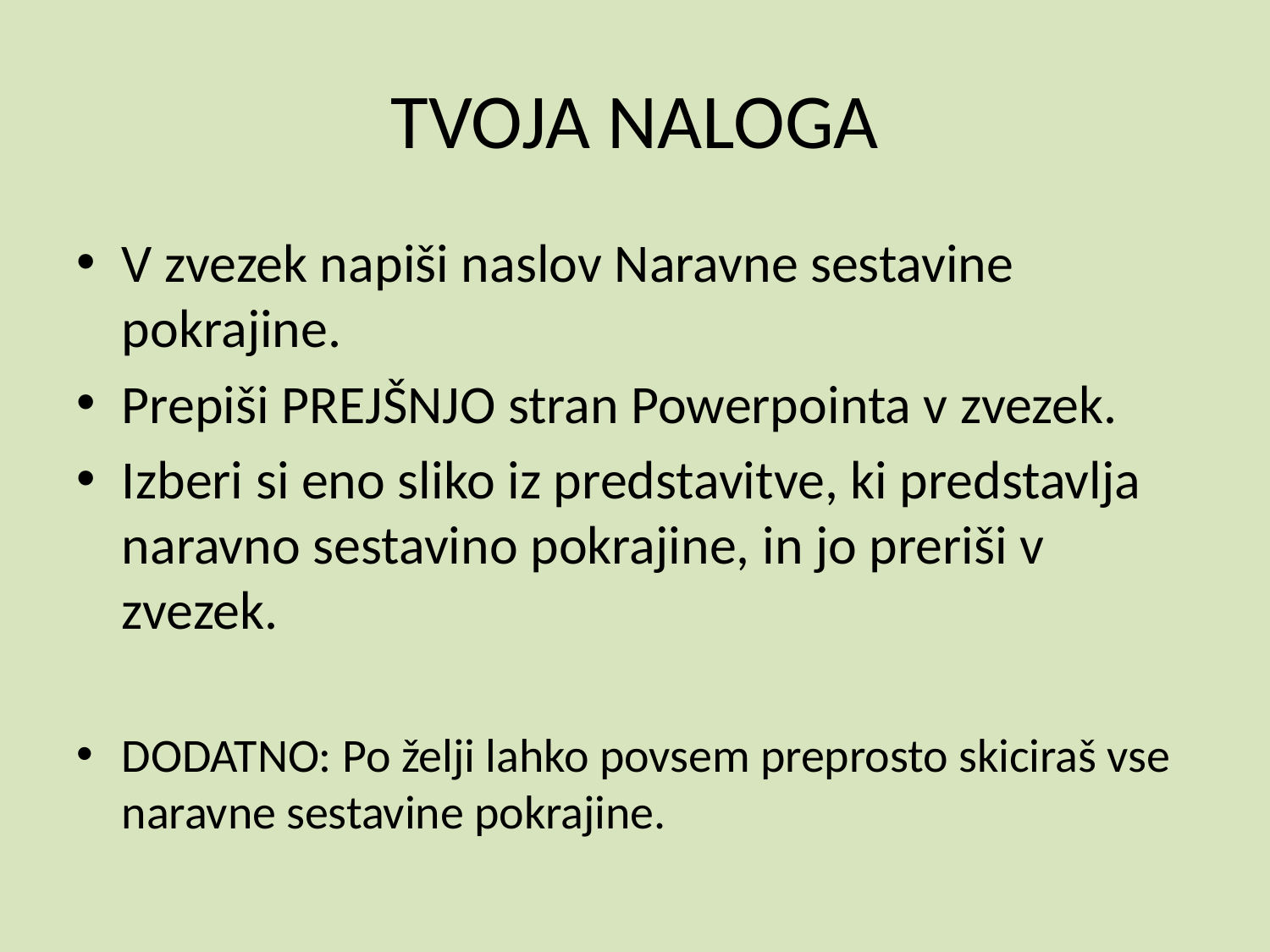

# TVOJA NALOGA
V zvezek napiši naslov Naravne sestavine pokrajine.
Prepiši PREJŠNJO stran Powerpointa v zvezek.
Izberi si eno sliko iz predstavitve, ki predstavlja naravno sestavino pokrajine, in jo preriši v zvezek.

DODATNO: Po želji lahko povsem preprosto skiciraš vse naravne sestavine pokrajine.